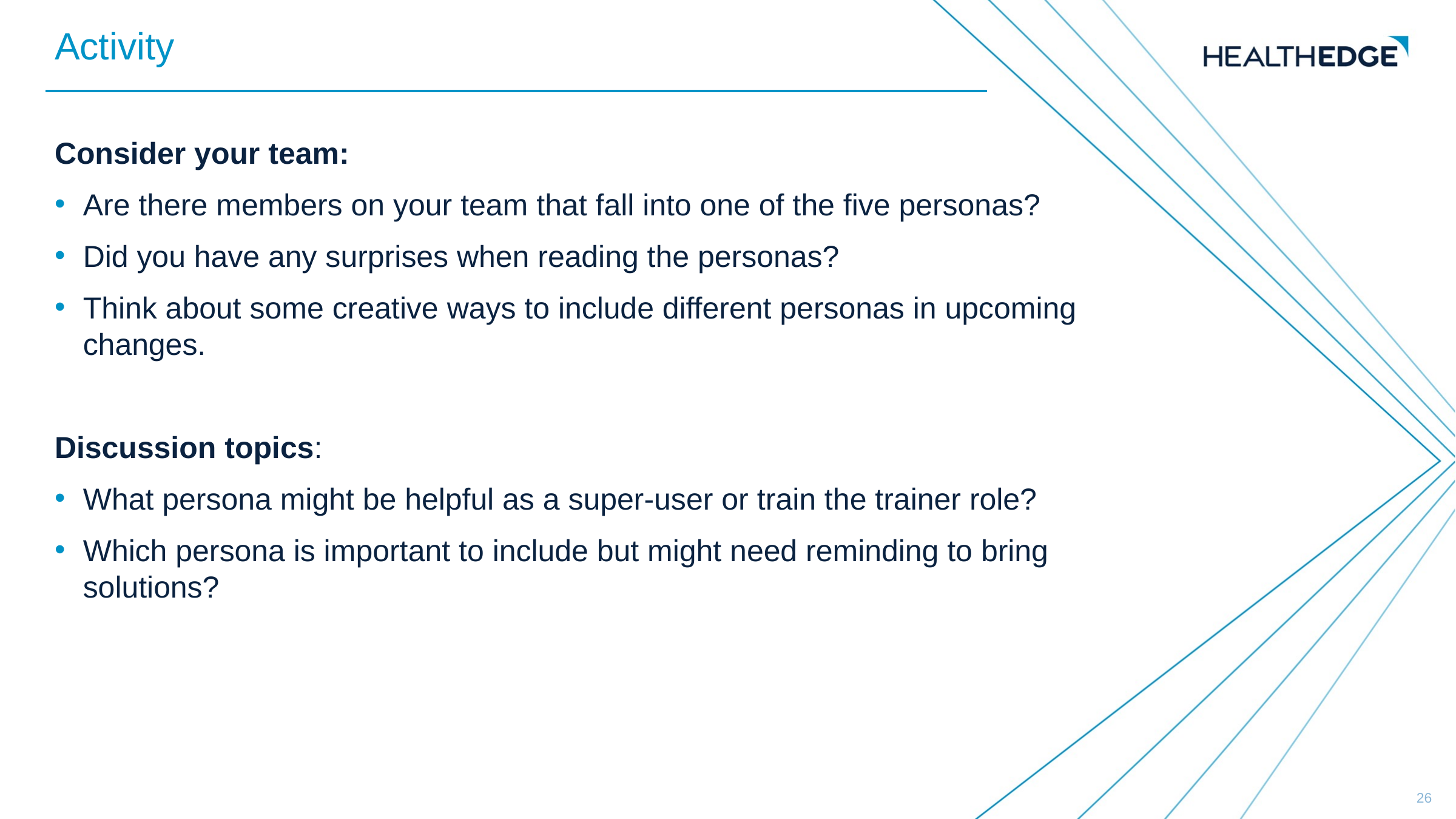

Activity
Consider your team:
Are there members on your team that fall into one of the five personas?
Did you have any surprises when reading the personas?
Think about some creative ways to include different personas in upcoming changes.

Discussion topics:
What persona might be helpful as a super-user or train the trainer role?
Which persona is important to include but might need reminding to bring solutions?
26